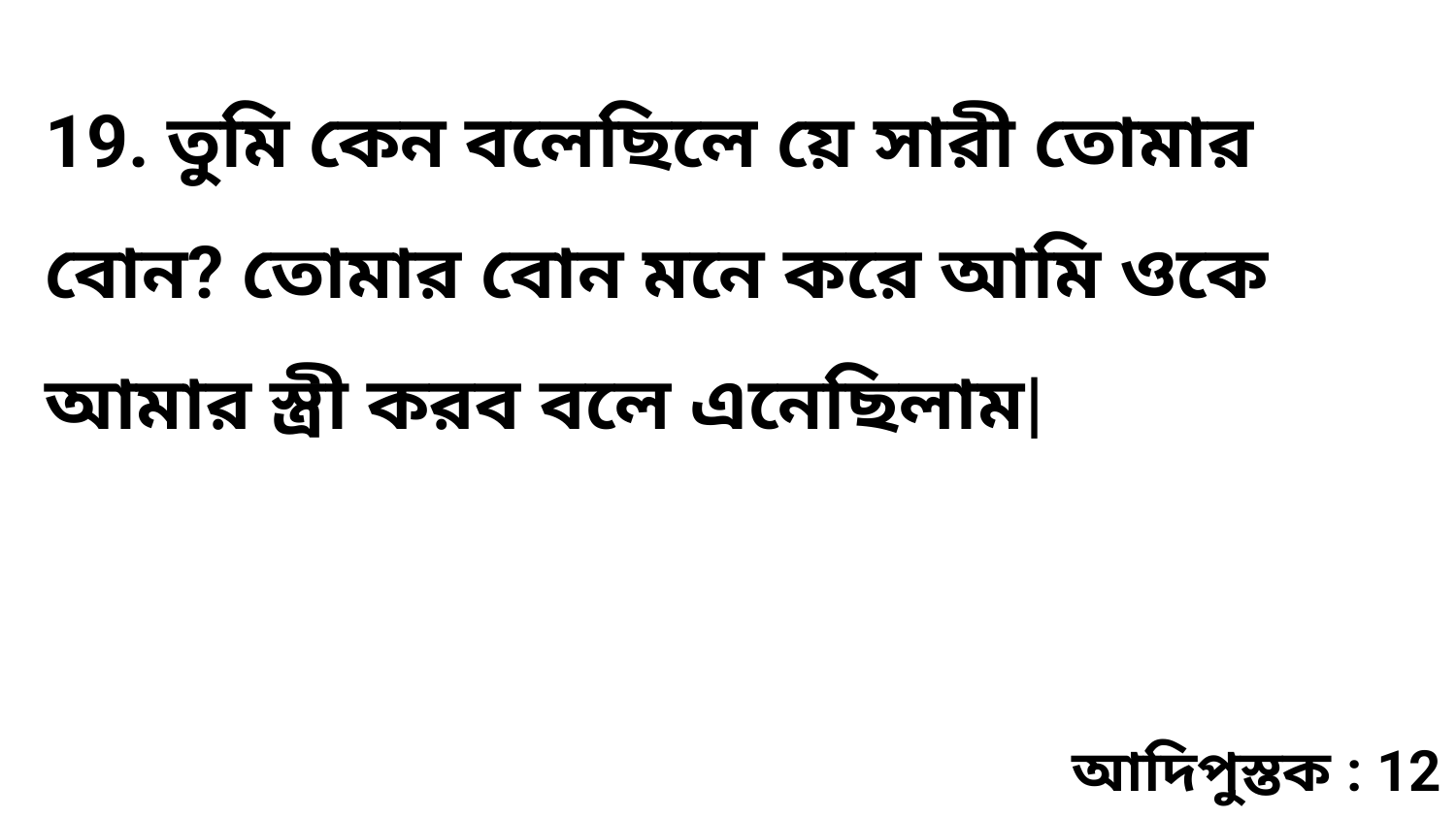

19. তুমি কেন বলেছিলে য়ে সারী তোমার বোন? তোমার বোন মনে করে আমি ওকে আমার স্ত্রী করব বলে এনেছিলাম|
আদিপুস্তক : 12